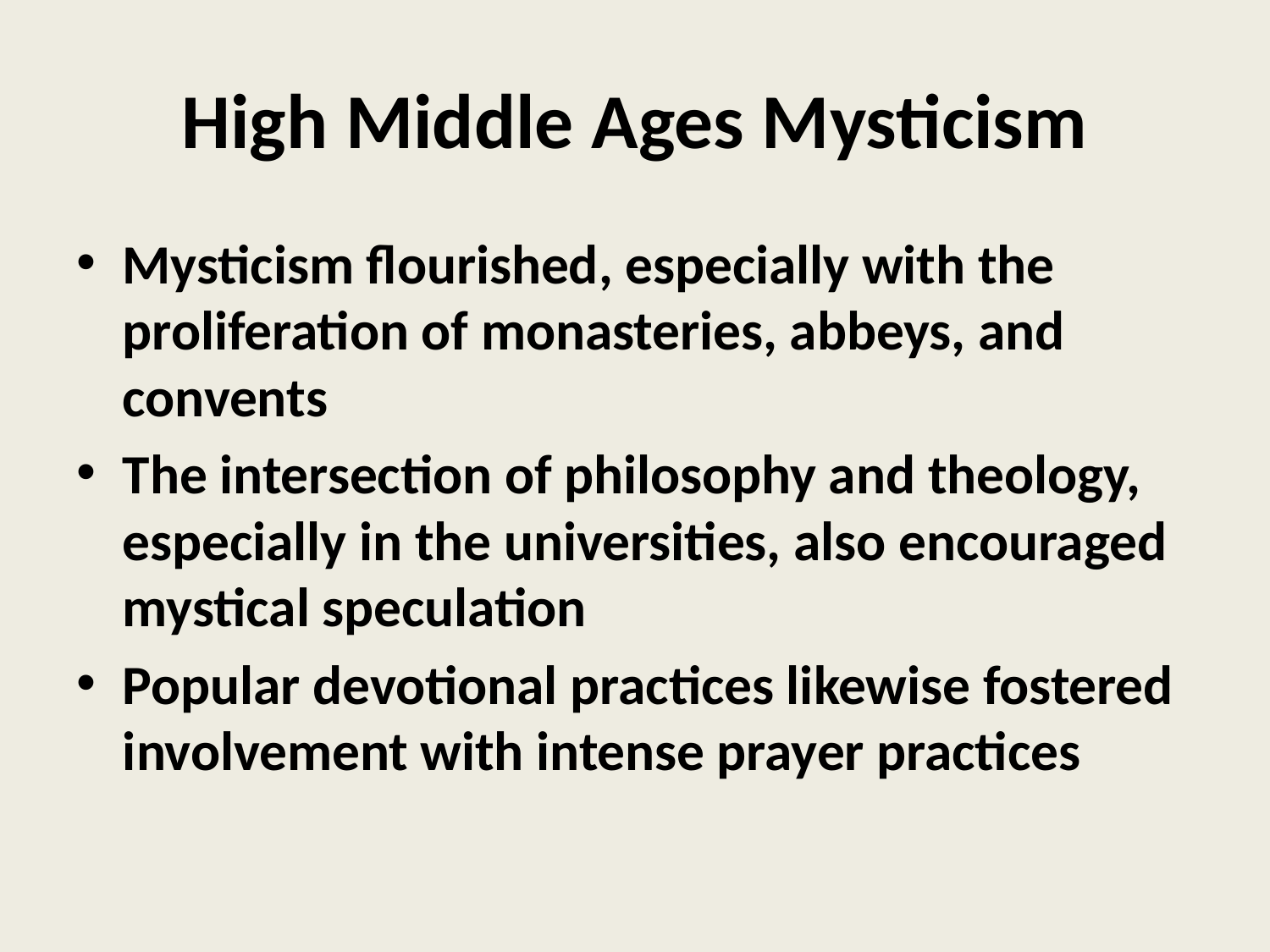

# High Middle Ages Mysticism
Mysticism flourished, especially with the proliferation of monasteries, abbeys, and convents
The intersection of philosophy and theology, especially in the universities, also encouraged mystical speculation
Popular devotional practices likewise fostered involvement with intense prayer practices